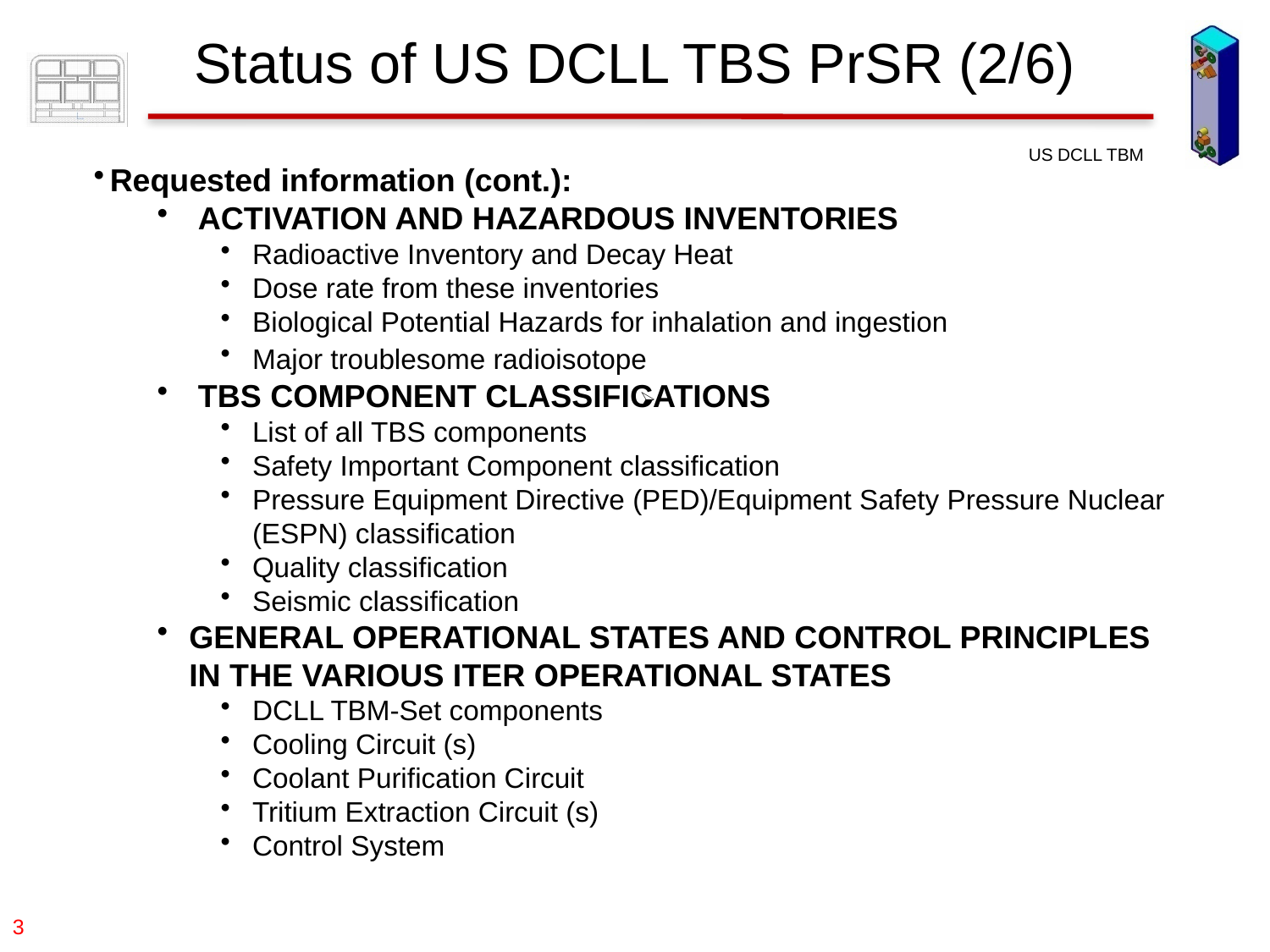

Status of US DCLL TBS PrSR (2/6)
Requested information (cont.):
 ACTIVATION AND HAZARDOUS INVENTORIES
Radioactive Inventory and Decay Heat
Dose rate from these inventories
Biological Potential Hazards for inhalation and ingestion
Major troublesome radioisotope
 TBS COMPONENT CLASSIFICATIONS
List of all TBS components
Safety Important Component classification
Pressure Equipment Directive (PED)/Equipment Safety Pressure Nuclear (ESPN) classification
Quality classification
Seismic classification
GENERAL OPERATIONAL STATES AND CONTROL PRINCIPLES IN THE VARIOUS ITER OPERATIONAL STATES
DCLL TBM-Set components
Cooling Circuit (s)
Coolant Purification Circuit
Tritium Extraction Circuit (s)
Control System

3